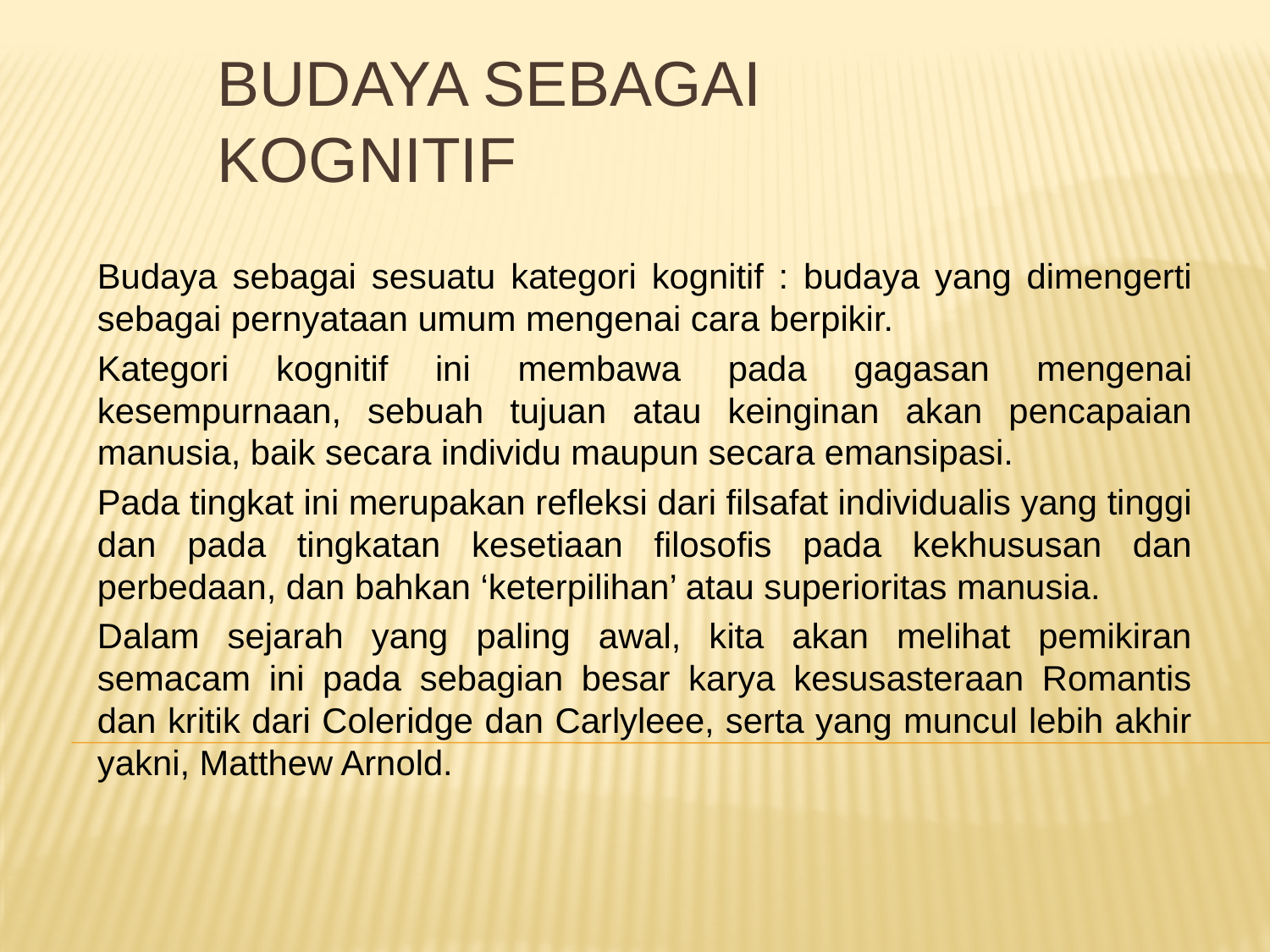

# Budaya Sebagai Kognitif
Budaya sebagai sesuatu kategori kognitif : budaya yang dimengerti sebagai pernyataan umum mengenai cara berpikir.
Kategori kognitif ini membawa pada gagasan mengenai kesempurnaan, sebuah tujuan atau keinginan akan pencapaian manusia, baik secara individu maupun secara emansipasi.
Pada tingkat ini merupakan refleksi dari filsafat individualis yang tinggi dan pada tingkatan kesetiaan filosofis pada kekhususan dan perbedaan, dan bahkan ‘keterpilihan’ atau superioritas manusia.
Dalam sejarah yang paling awal, kita akan melihat pemikiran semacam ini pada sebagian besar karya kesusasteraan Romantis dan kritik dari Coleridge dan Carlyleee, serta yang muncul lebih akhir yakni, Matthew Arnold.